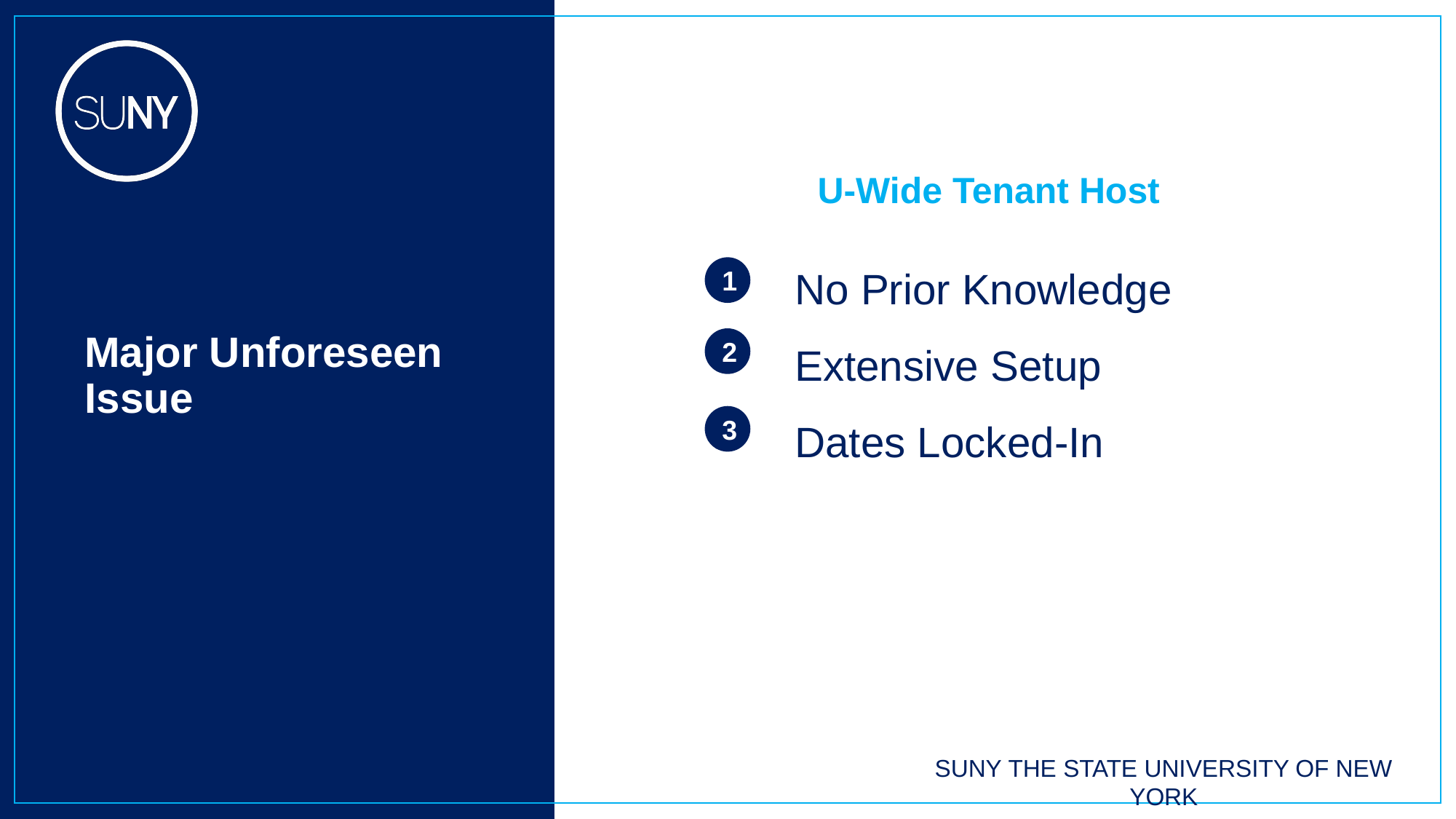

U-Wide Tenant Host
No Prior Knowledge
Extensive Setup
Dates Locked-In

1
Major Unforeseen Issue

2
3